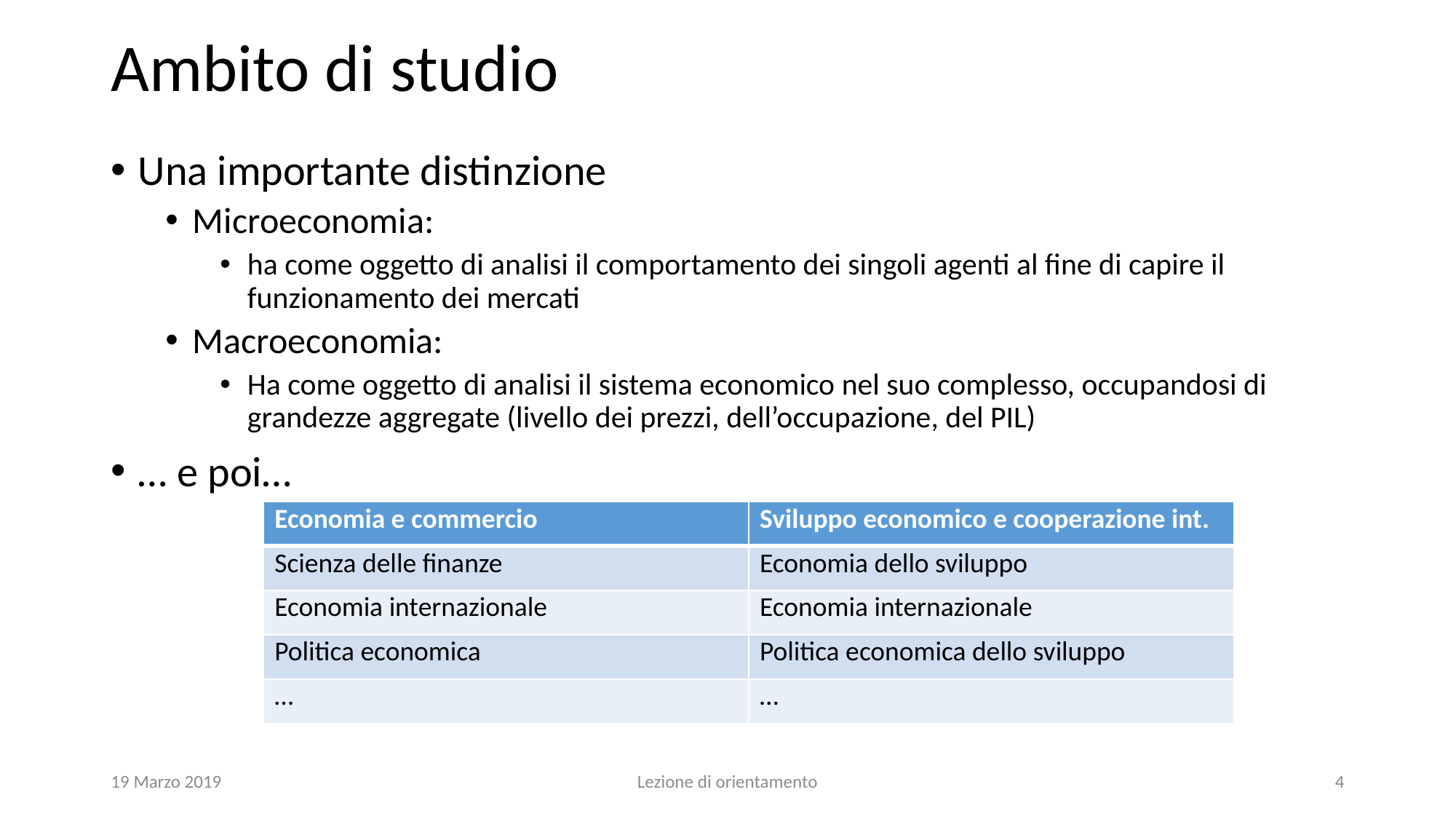

# Ambito di studio
Una importante distinzione
Microeconomia:
ha come oggetto di analisi il comportamento dei singoli agenti al fine di capire il funzionamento dei mercati
Macroeconomia:
Ha come oggetto di analisi il sistema economico nel suo complesso, occupandosi di grandezze aggregate (livello dei prezzi, dell’occupazione, del PIL)
… e poi…

| Economia e commercio | Sviluppo economico e cooperazione int. |
| --- | --- |
| Scienza delle finanze | Economia dello sviluppo |
| Economia internazionale | Economia internazionale |
| Politica economica | Politica economica dello sviluppo |
| … | … |
19 Marzo 2019
Lezione di orientamento
4